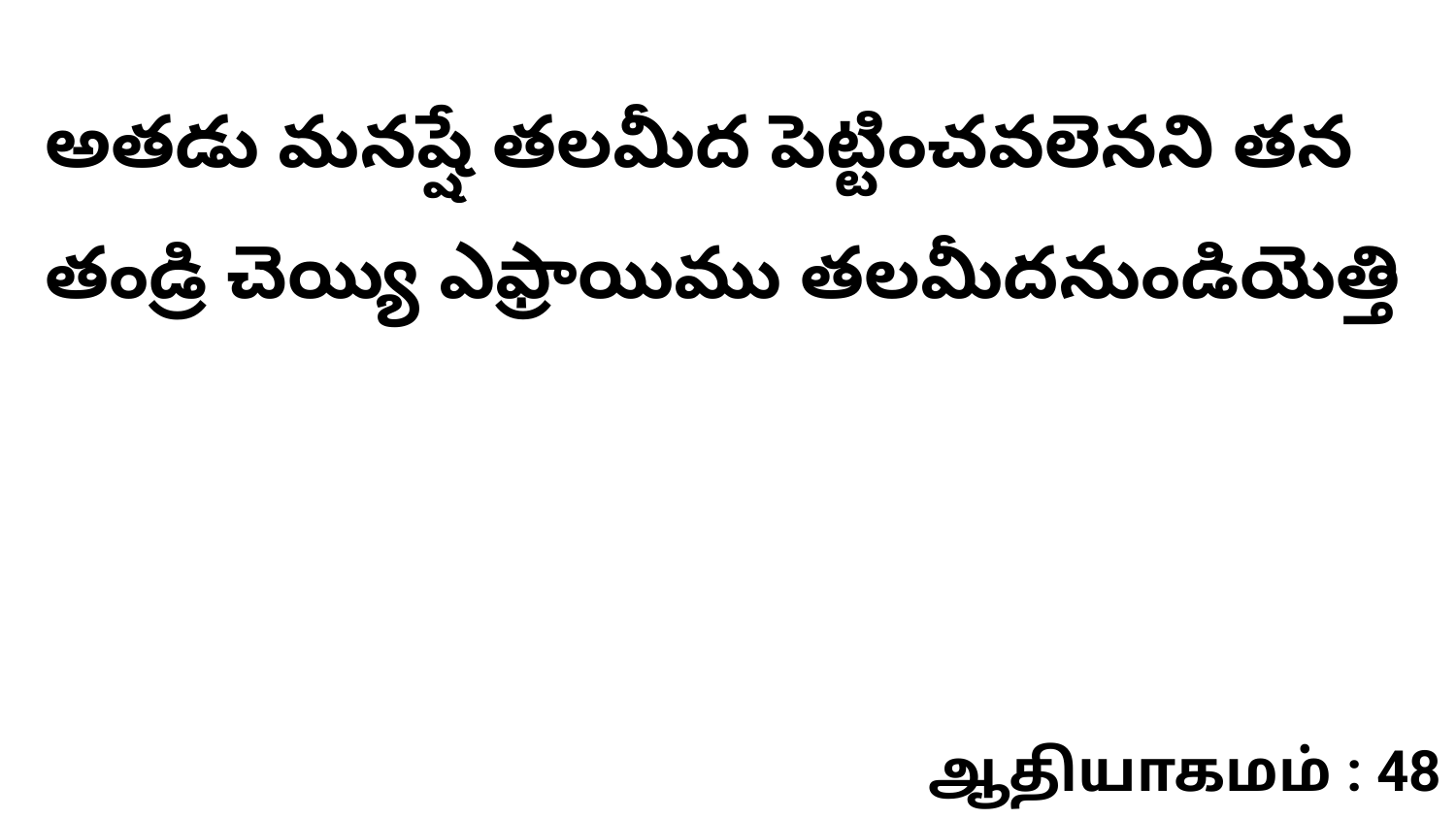

అతడు మనష్షే తలమీద పెట్టించవలెనని తన తండ్రి చెయ్యి ఎఫ్రాయిము తలమీదనుండియెత్తి
ஆதியாகமம் : 48